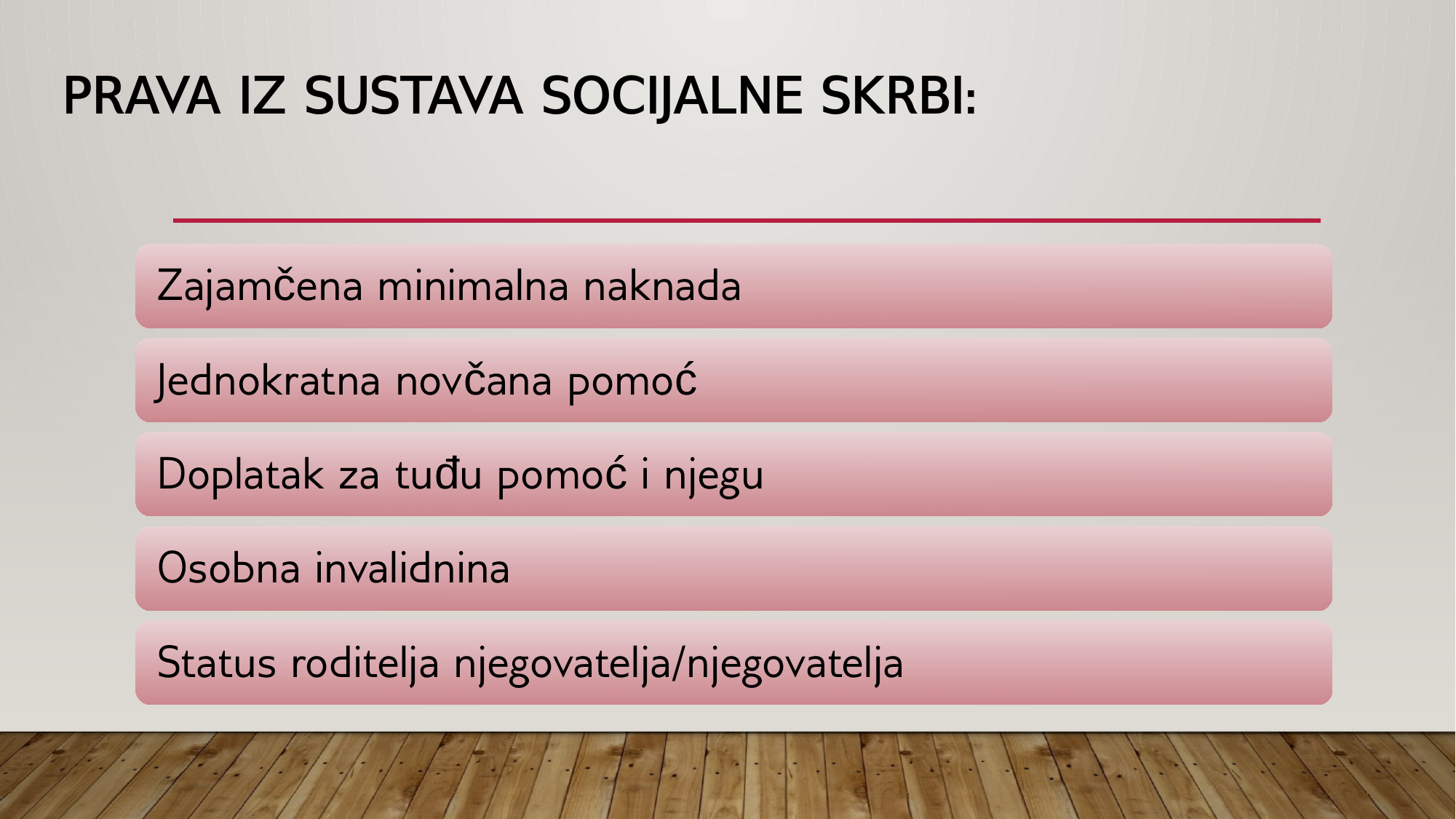

# Prava iz sustava socijalne skrbi:
Zajamčena minimalna naknada
Jednokratna novčana pomoć
Doplatak za tuđu pomoć i njegu
Osobna invalidnina
Status roditelja njegovatelja/njegovatelja